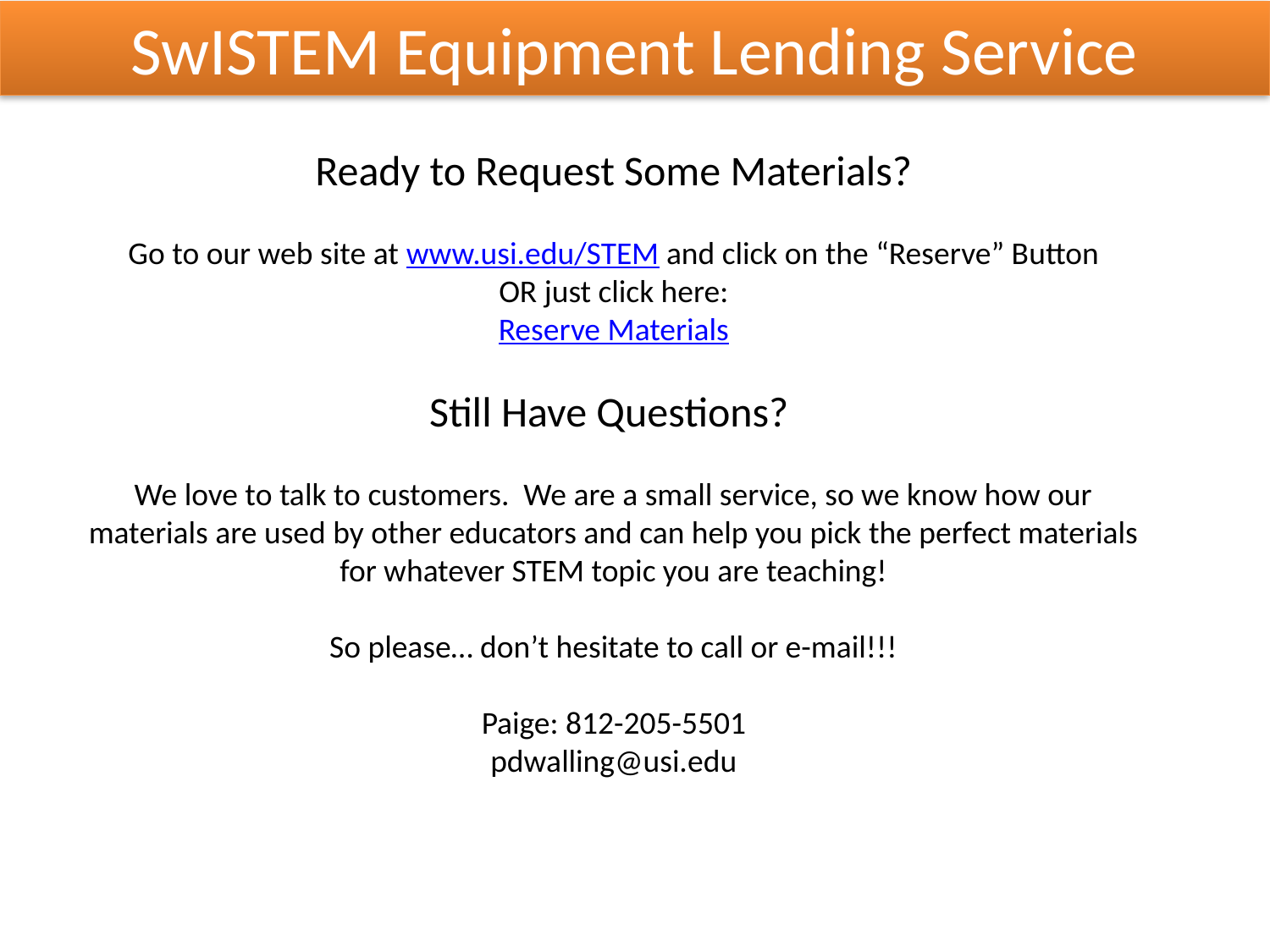

# SwISTEM Equipment Lending Service
Ready to Request Some Materials?

Go to our web site at www.usi.edu/STEM and click on the “Reserve” Button
OR just click here:
Reserve Materials

Still Have Questions?

We love to talk to customers.  We are a small service, so we know how our materials are used by other educators and can help you pick the perfect materials for whatever STEM topic you are teaching!

So please… don’t hesitate to call or e-mail!!!

Paige: 812-205-5501
pdwalling@usi.edu